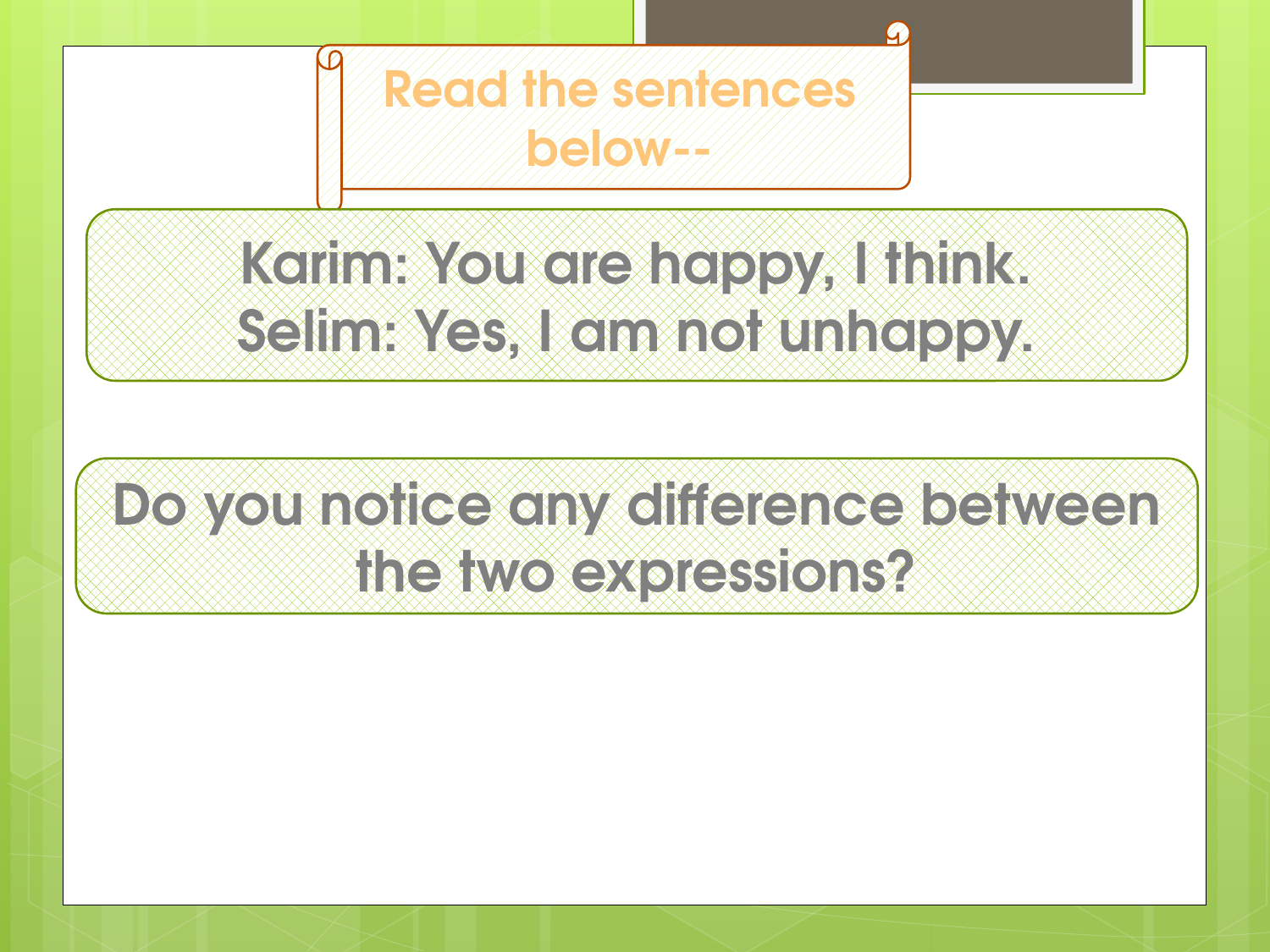

Read the sentences below--
Karim: You are happy, I think.
Selim: Yes, I am not unhappy.
Do you notice any difference between the two expressions?